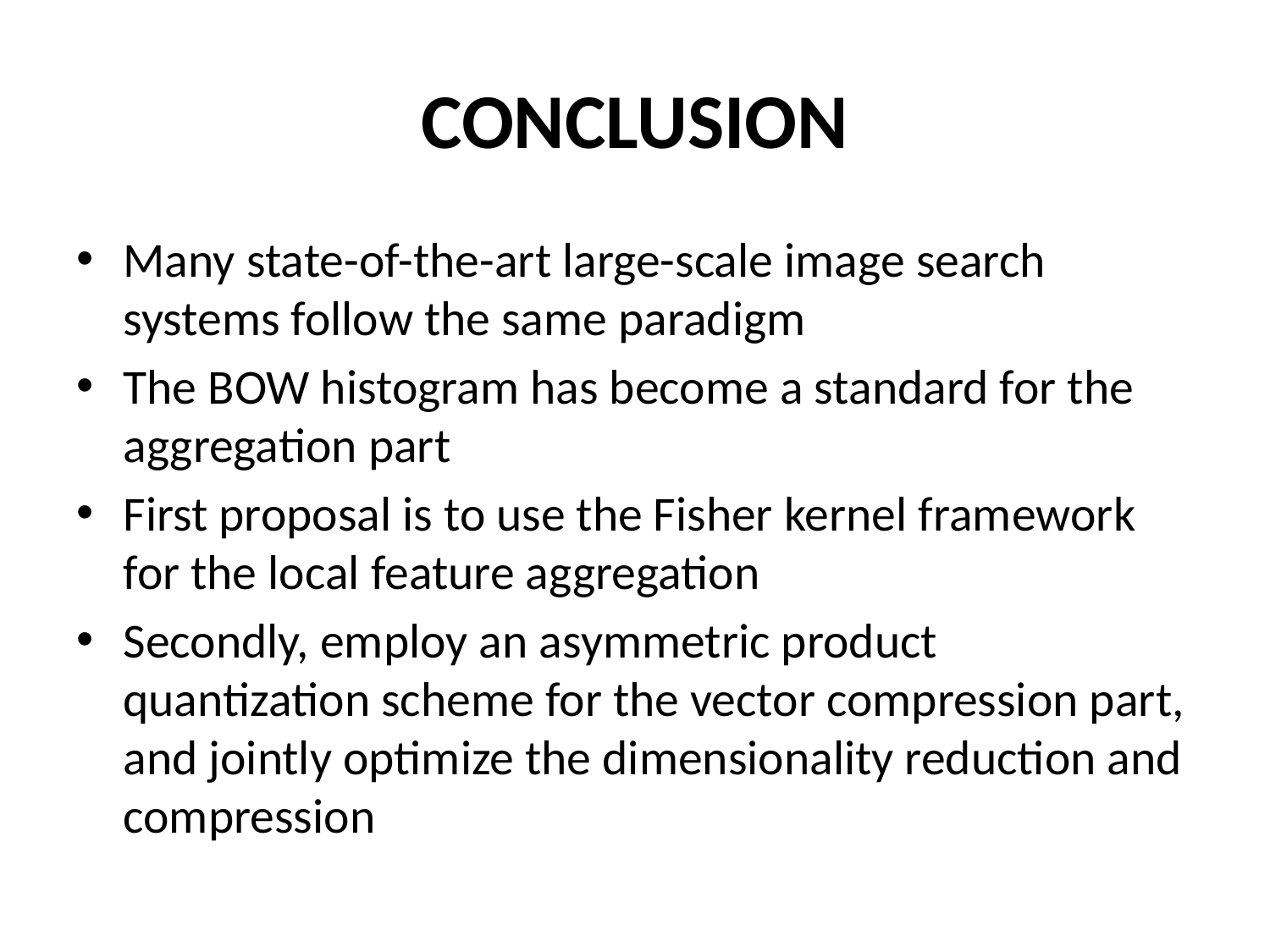

# CONCLUSION
Many state-of-the-art large-scale image search systems follow the same paradigm
The BOW histogram has become a standard for the aggregation part
First proposal is to use the Fisher kernel framework for the local feature aggregation
Secondly, employ an asymmetric product quantization scheme for the vector compression part, and jointly optimize the dimensionality reduction and compression